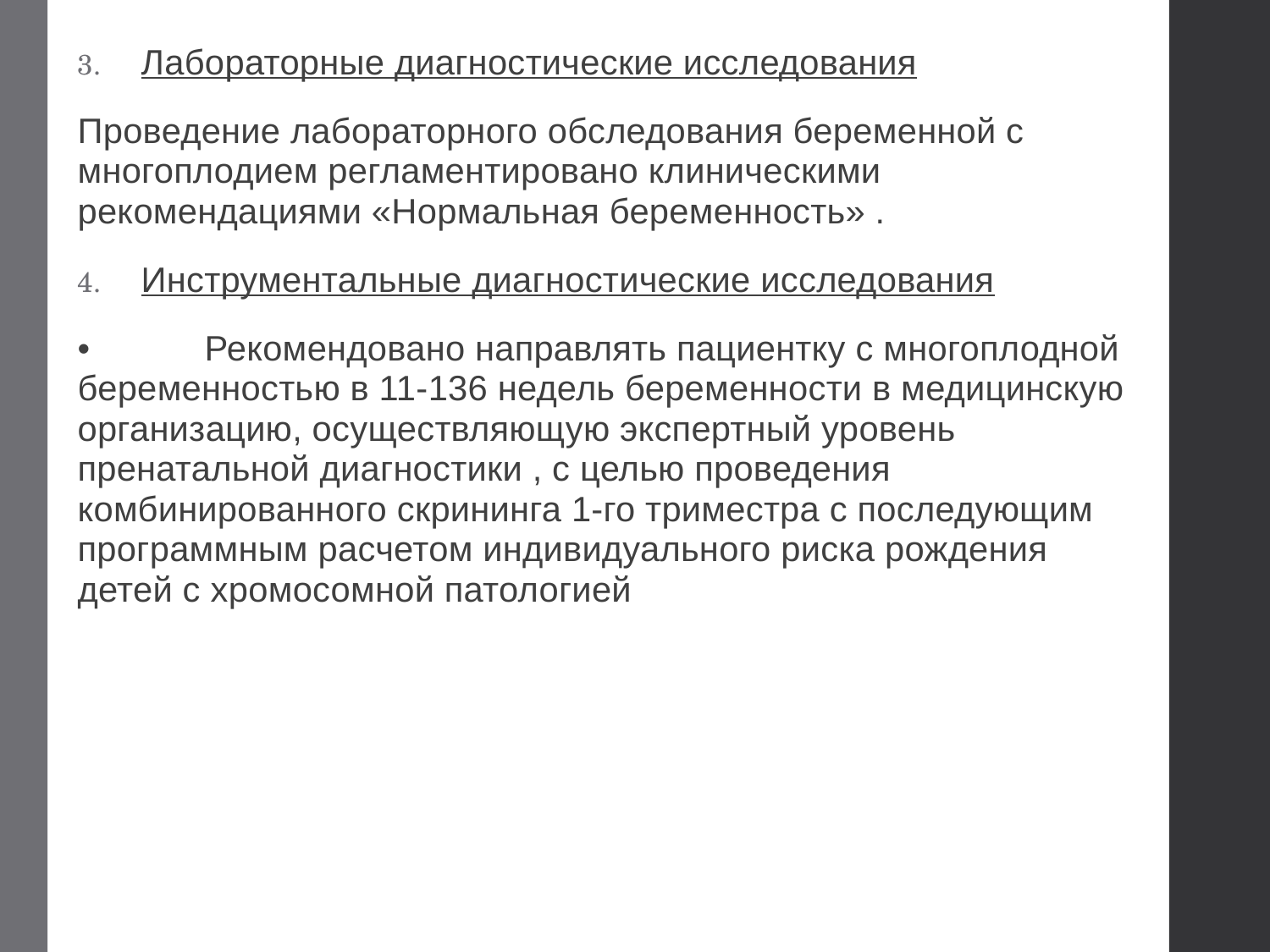

Лабораторные диагностические исследования
Проведение лабораторного обследования беременной с многоплодием регламентировано клиническими рекомендациями «Нормальная беременность» .
Инструментальные диагностические исследования
•	Рекомендовано направлять пациентку с многоплодной беременностью в 11-136 недель беременности в медицинскую организацию, осуществляющую экспертный уровень пренатальной диагностики , с целью проведения комбинированного скрининга 1-го триместра с последующим программным расчетом индивидуального риска рождения детей с хромосомной патологией